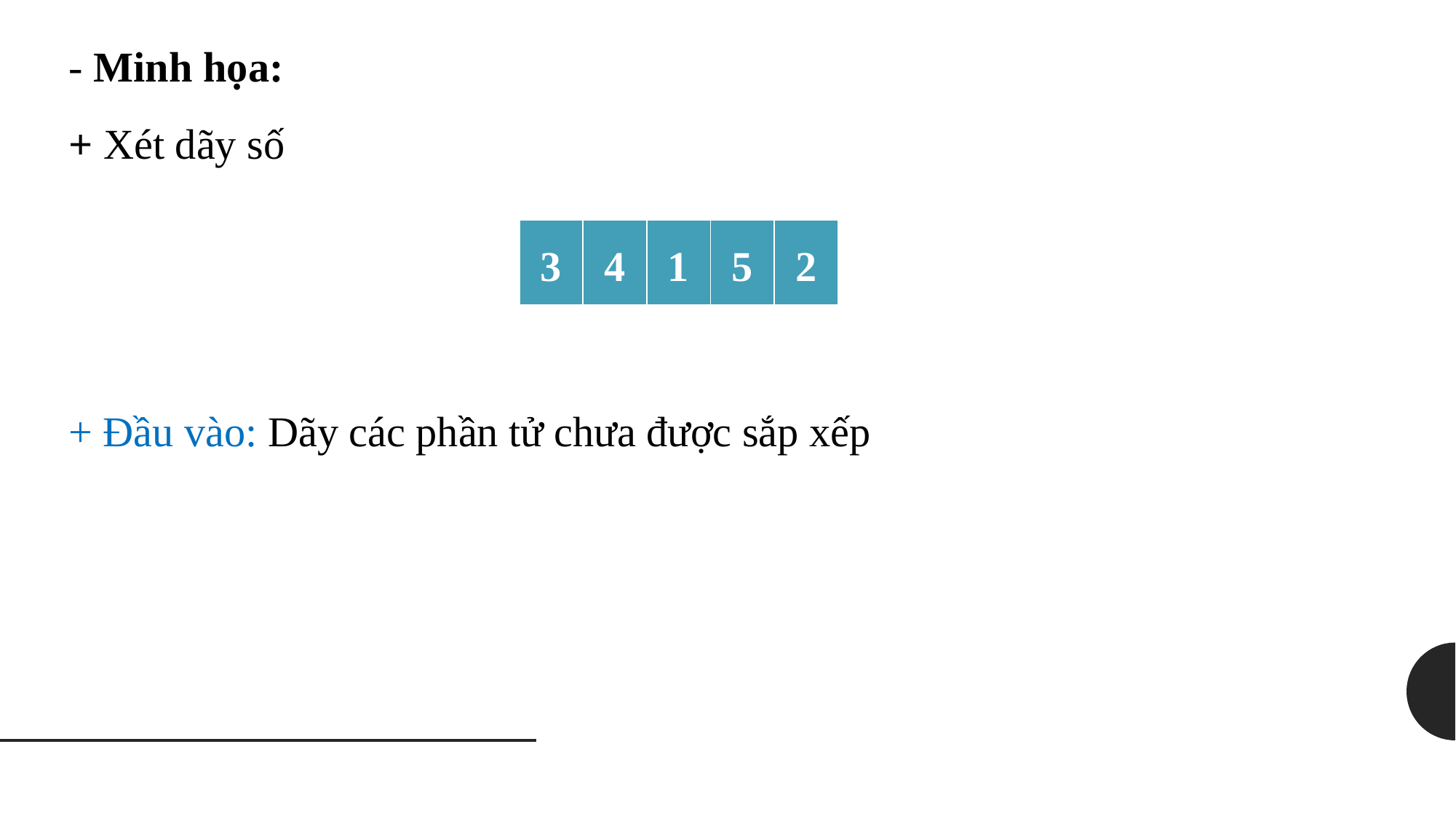

- Minh họa:
+ Xét dãy số
| 3 | 4 | 1 | 5 | 2 |
| --- | --- | --- | --- | --- |
+ Đầu vào: Dãy các phần tử chưa được sắp xếp